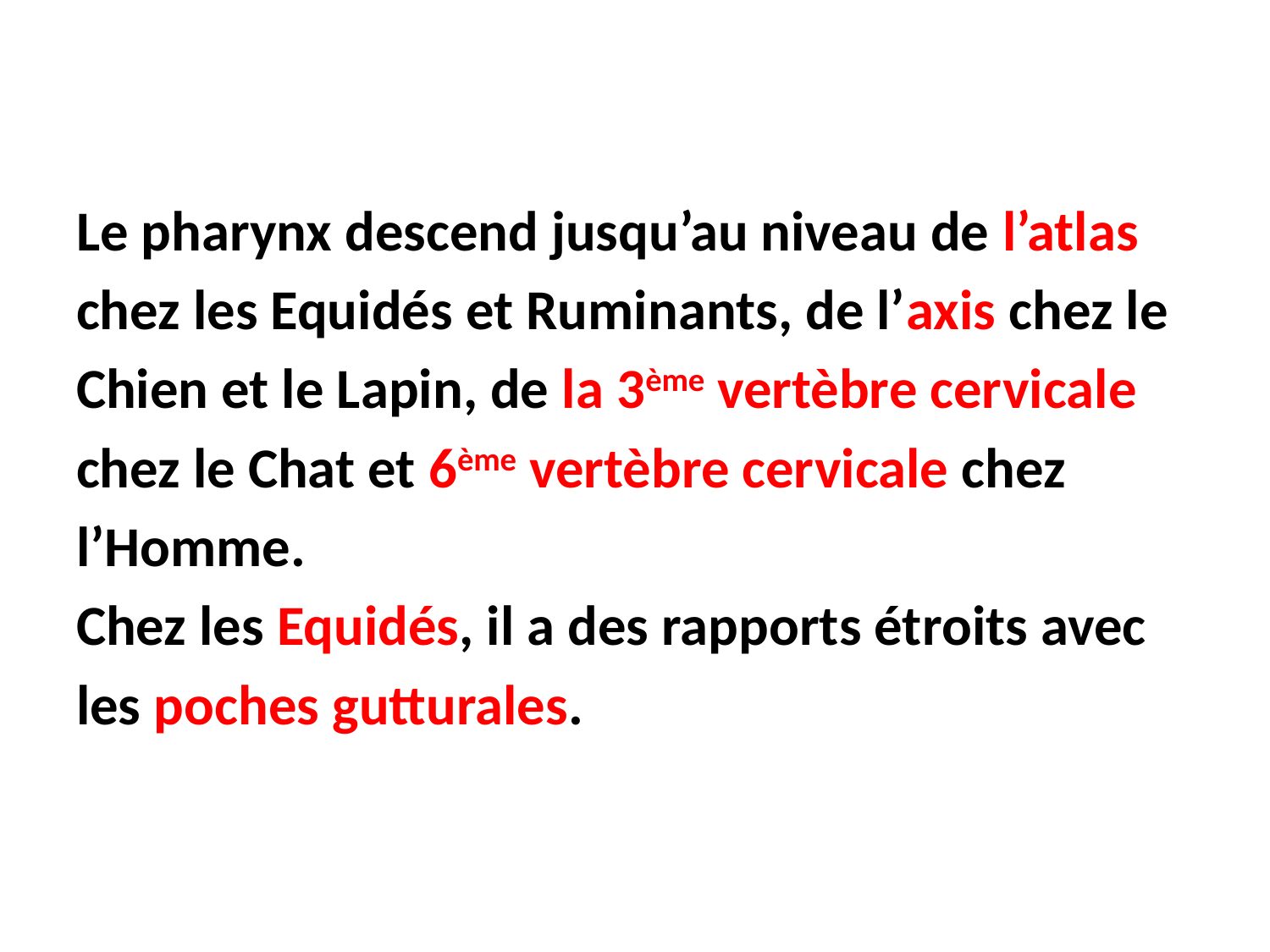

#

Le pharynx descend jusqu’au niveau de l’atlas
chez les Equidés et Ruminants, de l’axis chez le
Chien et le Lapin, de la 3ème vertèbre cervicale
chez le Chat et 6ème vertèbre cervicale chez
l’Homme.
Chez les Equidés, il a des rapports étroits avec
les poches gutturales.